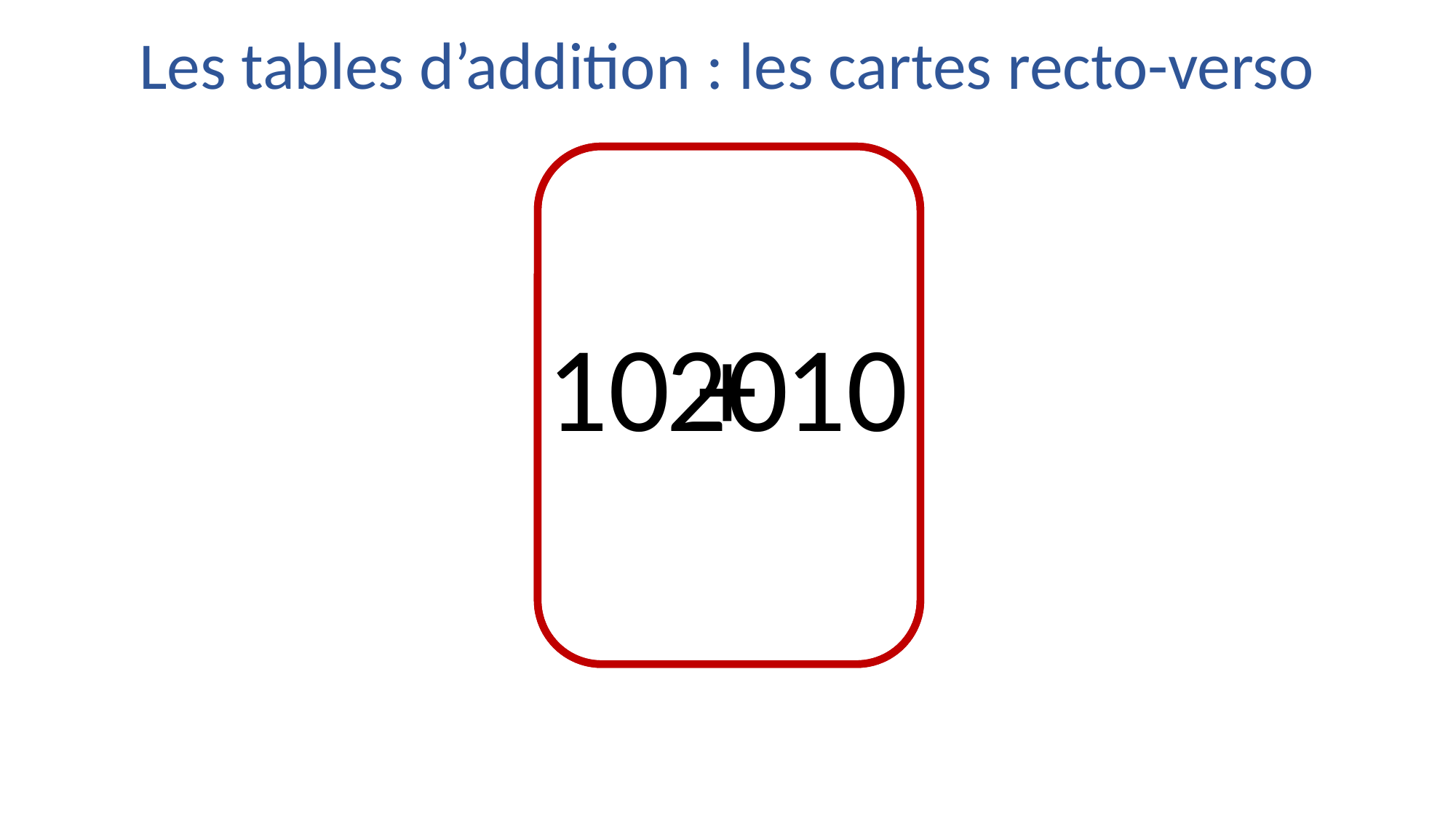

Les tables d’addition : les cartes recto-verso

10 + 10

20